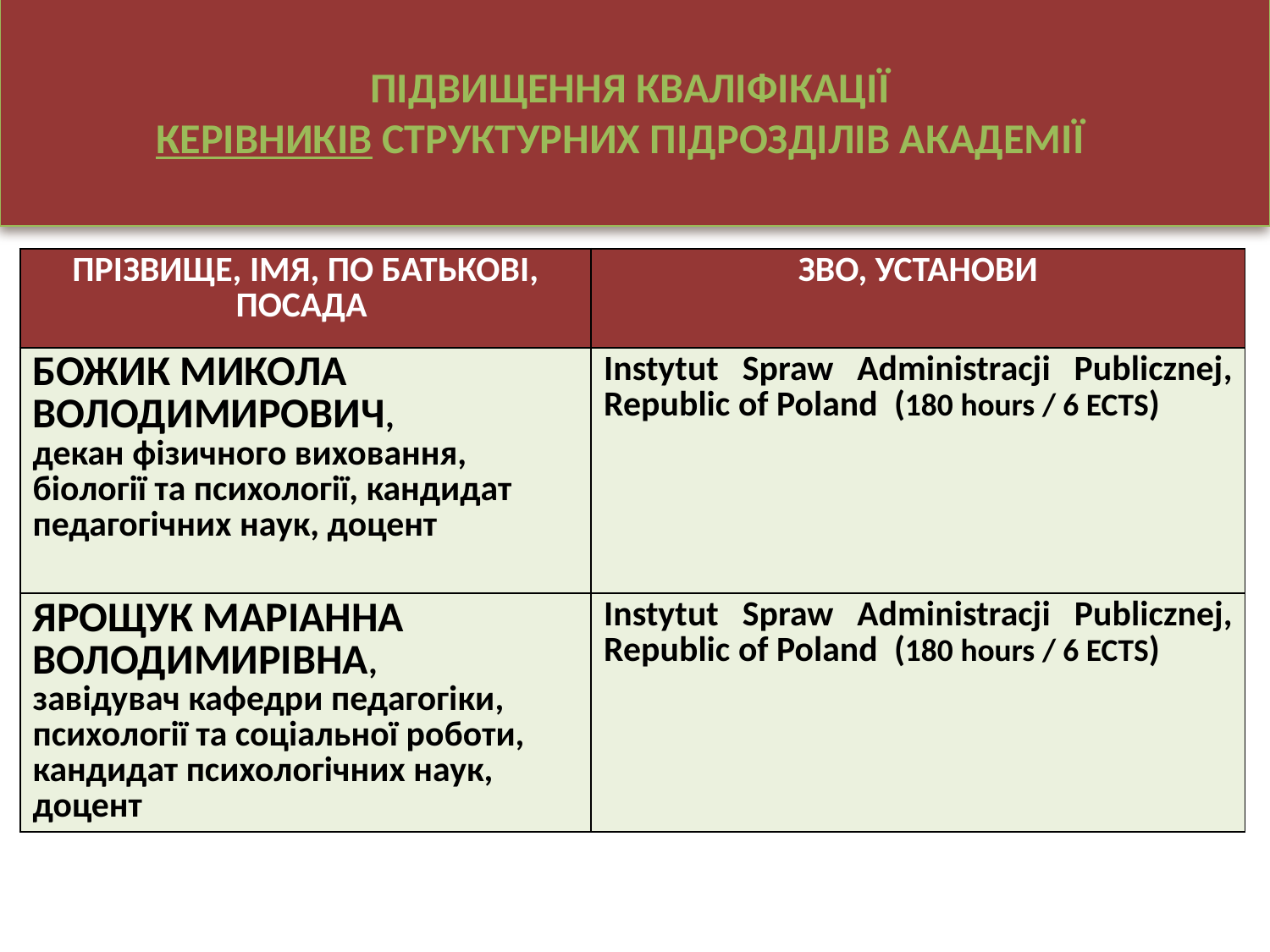

# ПІДВИЩЕННЯ КВАЛІФІКАЦІЇ КЕРІВНИКІВ СТРУКТУРНИХ ПІДРОЗДІЛІВ АКАДЕМІЇ
| ПРІЗВИЩЕ, ІМЯ, ПО БАТЬКОВІ, ПОСАДА | ЗВО, УСТАНОВИ |
| --- | --- |
| БОЖИК МИКОЛА ВОЛОДИМИРОВИЧ, декан фізичного виховання, біології та психології, кандидат педагогічних наук, доцент | Instytut Spraw Administracji Publicznej, Republic of Poland (180 hours / 6 ECTS) |
| ЯРОЩУК МАРІАННА ВОЛОДИМИРІВНА, завідувач кафедри педагогіки, психології та соціальної роботи, кандидат психологічних наук, доцент | Instytut Spraw Administracji Publicznej, Republic of Poland (180 hours / 6 ECTS) |